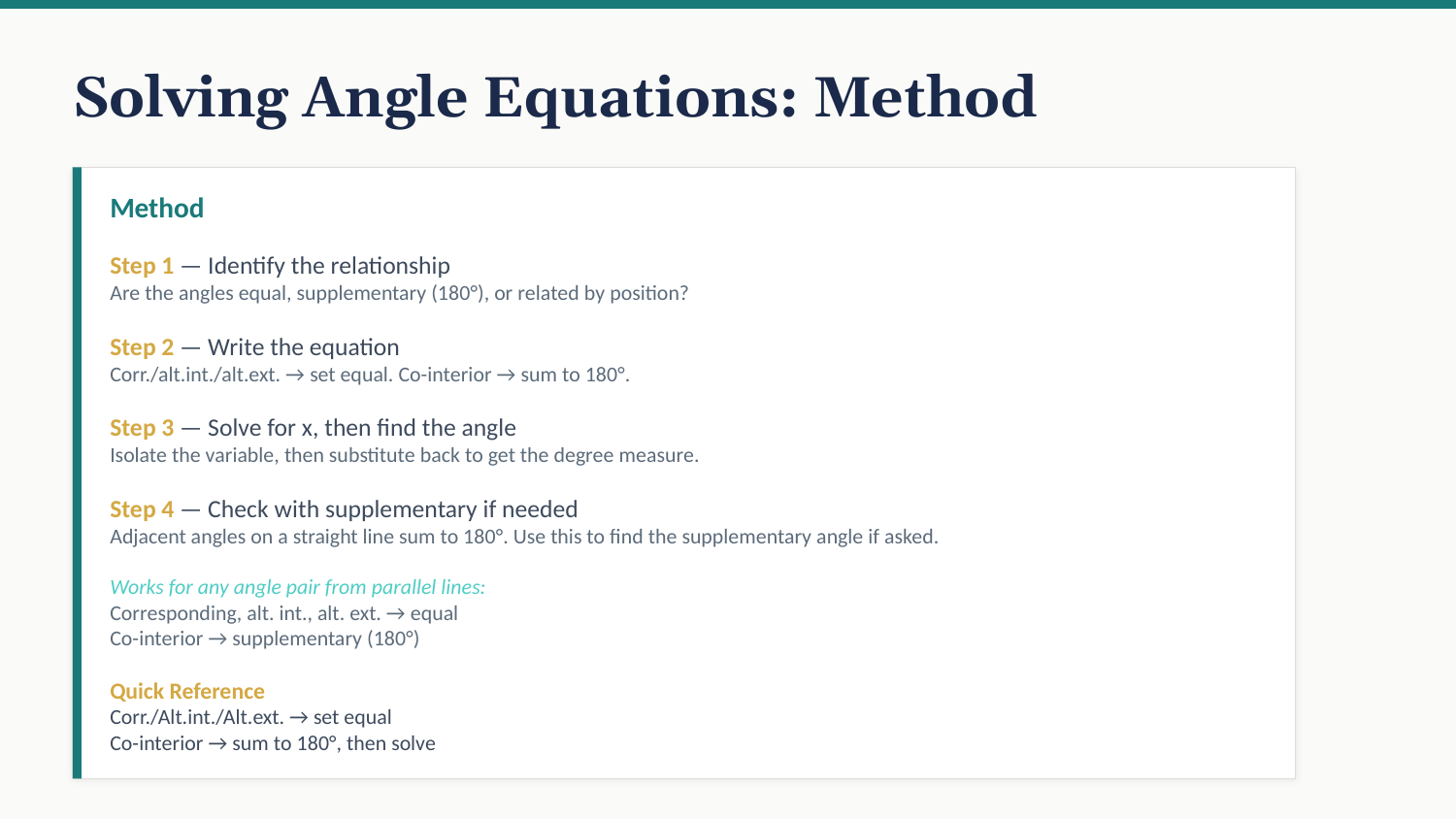

Solving Angle Equations: Method

Method

Step 1 — Identify the relationship
Are the angles equal, supplementary (180°), or related by position?

Step 2 — Write the equation
Corr./alt.int./alt.ext. → set equal. Co-interior → sum to 180°.

Step 3 — Solve for x, then find the angle
Isolate the variable, then substitute back to get the degree measure.

Step 4 — Check with supplementary if needed
Adjacent angles on a straight line sum to 180°. Use this to find the supplementary angle if asked.

Works for any angle pair from parallel lines:
Corresponding, alt. int., alt. ext. → equal
Co-interior → supplementary (180°)

Quick Reference
Corr./Alt.int./Alt.ext. → set equal
Co-interior → sum to 180°, then solve